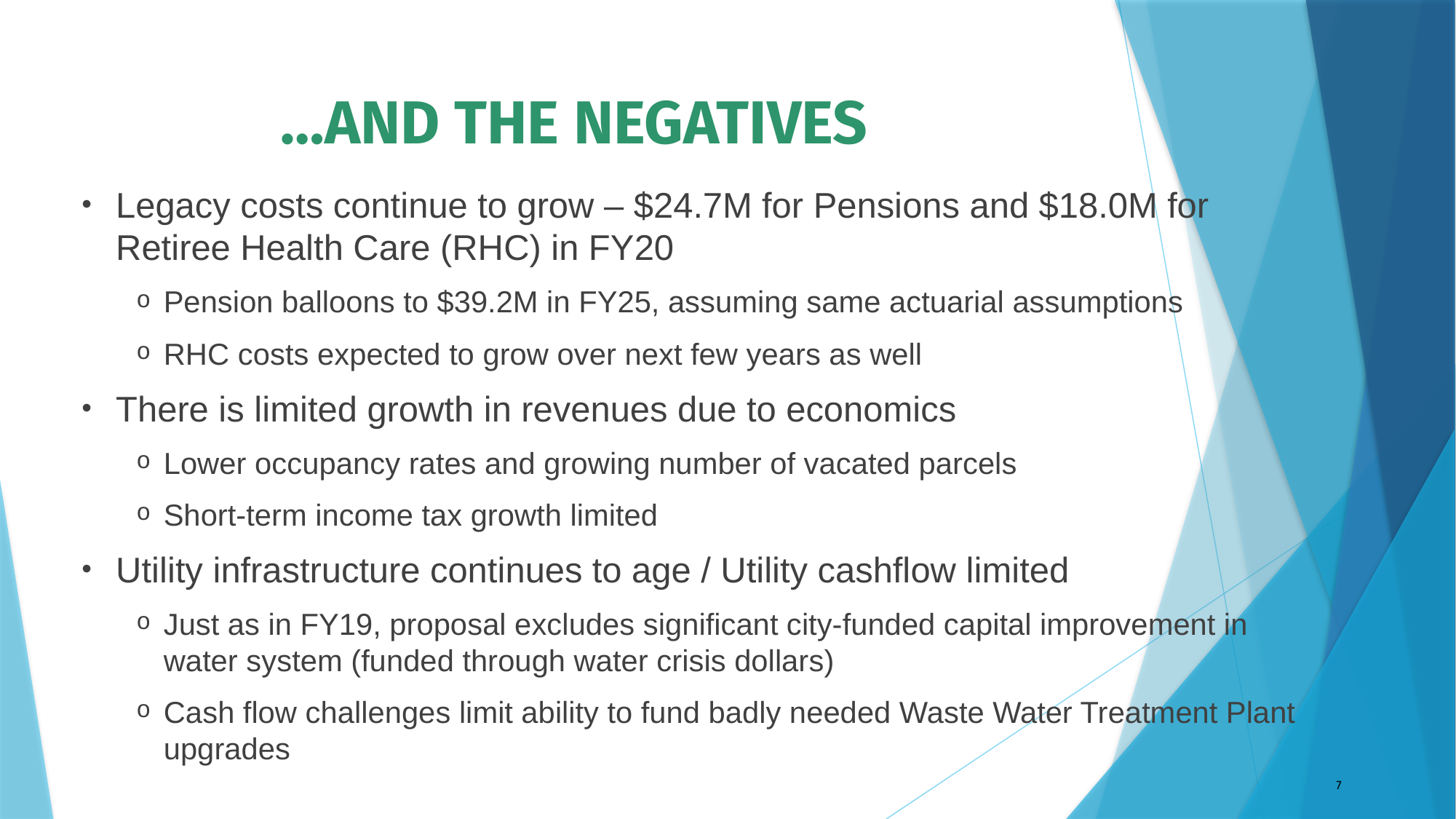

# …AND THE NEGATIVES

Legacy costs continue to grow – $24.7M for Pensions and $18.0M for Retiree Health Care (RHC) in FY20
Pension balloons to $39.2M in FY25, assuming same actuarial assumptions
RHC costs expected to grow over next few years as well
There is limited growth in revenues due to economics
Lower occupancy rates and growing number of vacated parcels
Short-term income tax growth limited
Utility infrastructure continues to age / Utility cashflow limited
Just as in FY19, proposal excludes significant city-funded capital improvement in water system (funded through water crisis dollars)
Cash flow challenges limit ability to fund badly needed Waste Water Treatment Plant upgrades

7